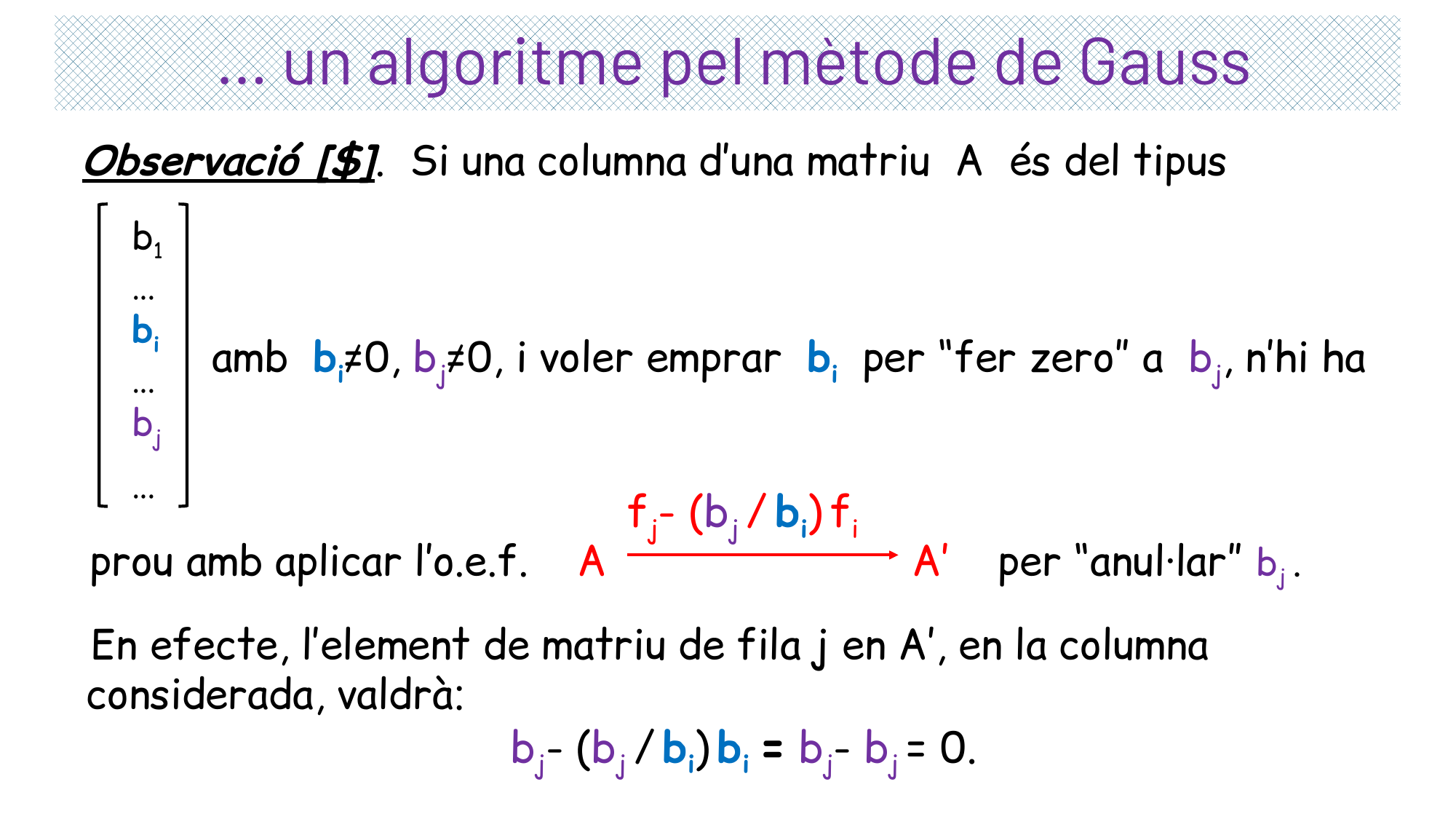

# … un algoritme pel mètode de Gauss
   Observació [$].  Si una columna d’una matriu  A  és del tipus

            amb  bi≠0, bj≠0, i voler emprar  bi  per “fer zero” a  bj, n’hi ha

  prou amb aplicar l’o.e.f.    A                         A’    per “anul∙lar” bj .

  b1
  …
  bi
  …
  bj
  …

fj- (bj / bi) fi
   En efecte, l’element de matriu de fila j en A’, en la columna
 considerada, valdrà:

bj- (bj / bi) bi = bj- bj = 0.